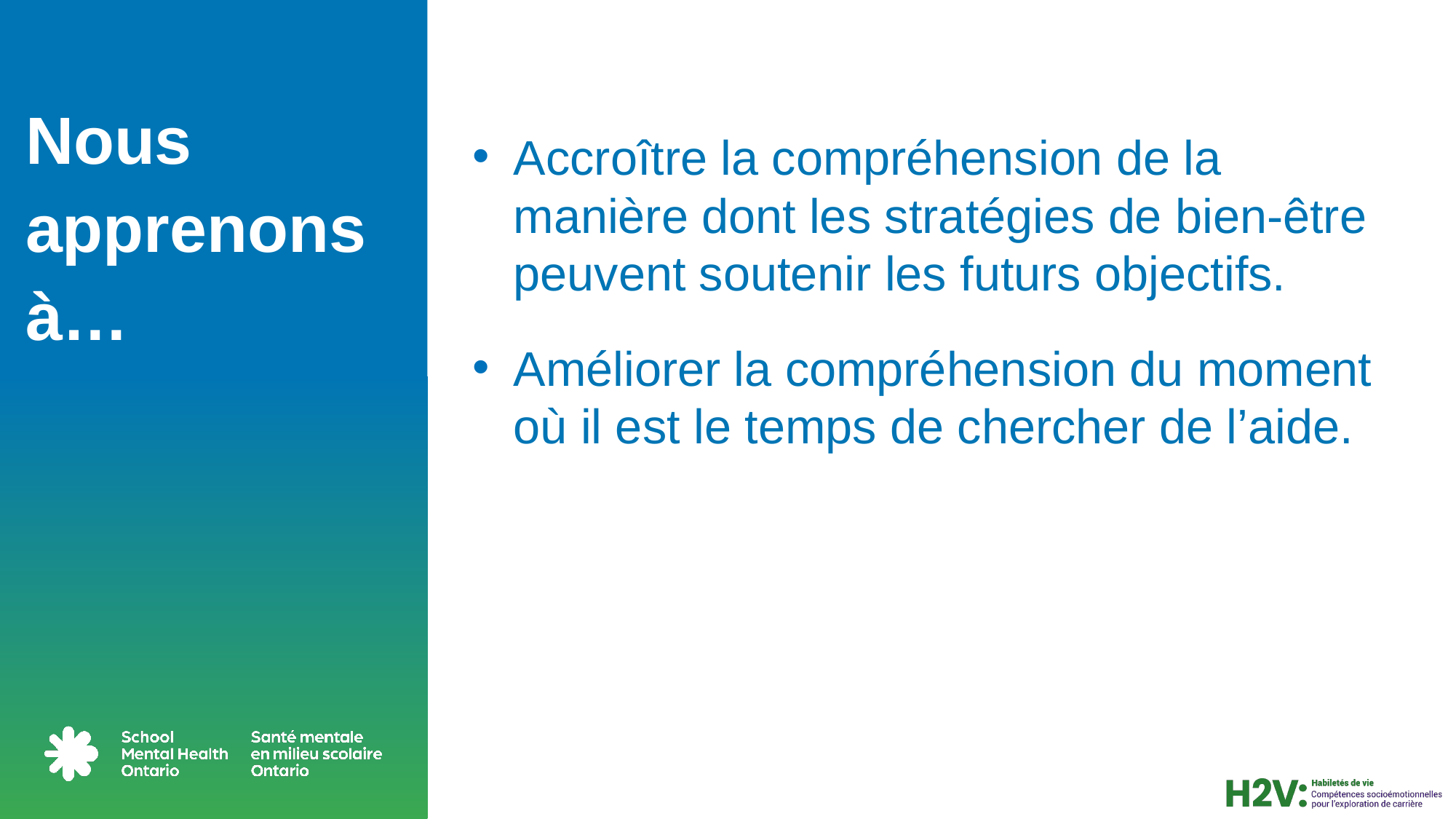

Accroître la compréhension de la manière dont les stratégies de bien-être peuvent soutenir les futurs objectifs.
Améliorer la compréhension du moment où il est le temps de chercher de l’aide.
# Nous apprenons à…